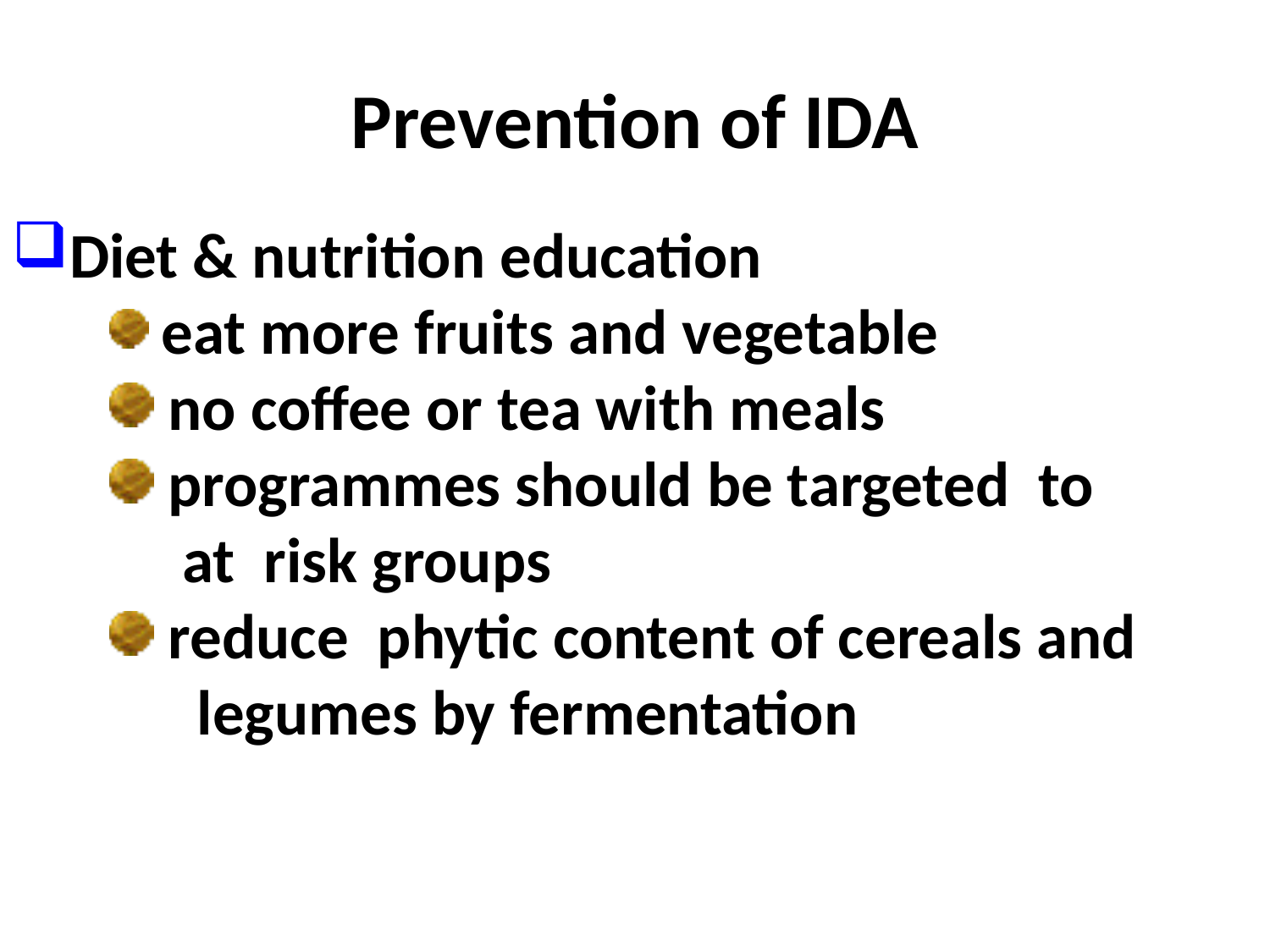

# Prevention of IDA
Diet & nutrition education
 eat more fruits and vegetable
 no coffee or tea with meals
 programmes should be targeted  to
   at  risk groups
 reduce  phytic content of cereals and
    legumes by fermentation